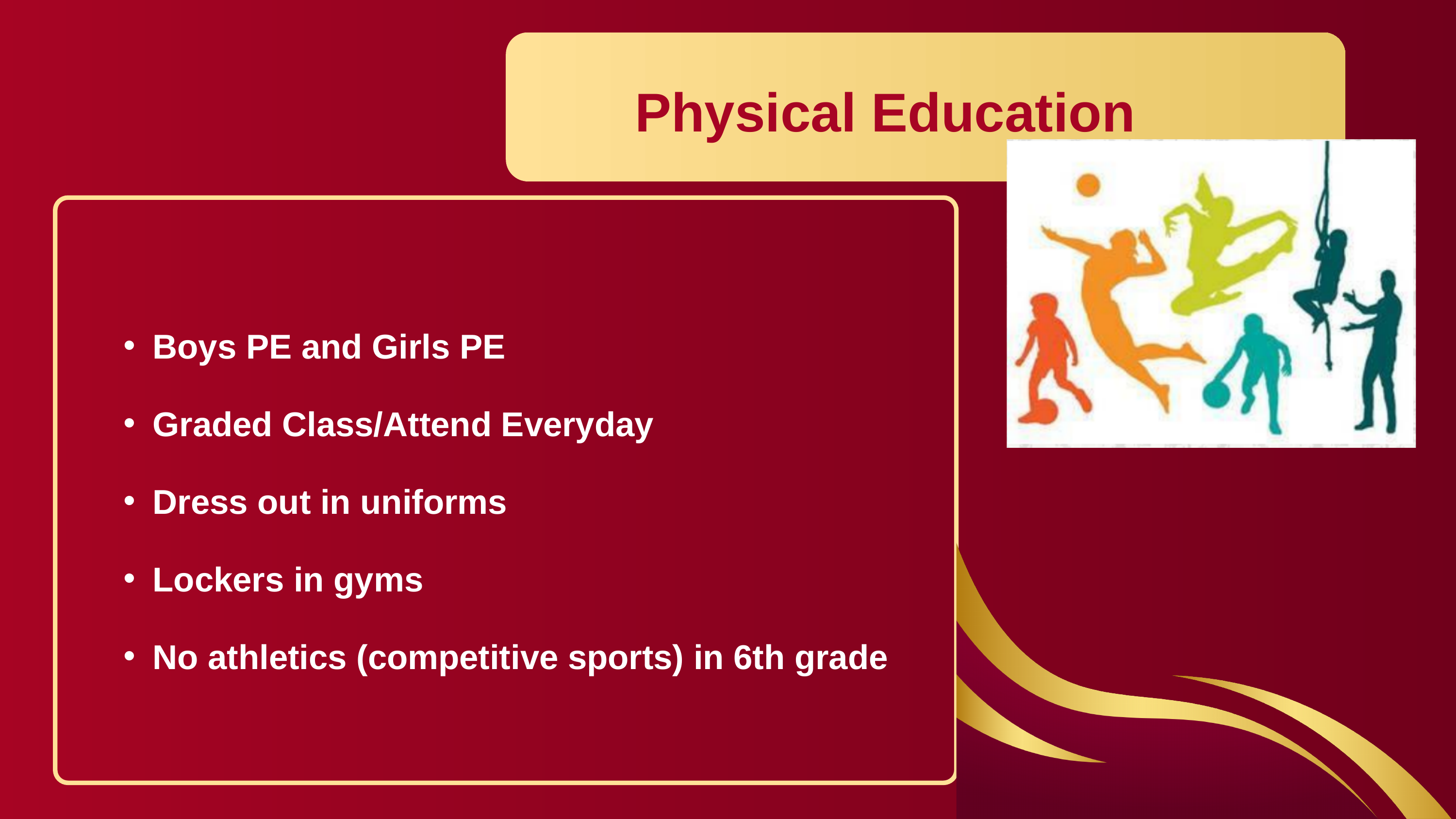

Physical Education

Boys PE and Girls PE
Graded Class/Attend Everyday
Dress out in uniforms
Lockers in gyms
No athletics (competitive sports) in 6th grade